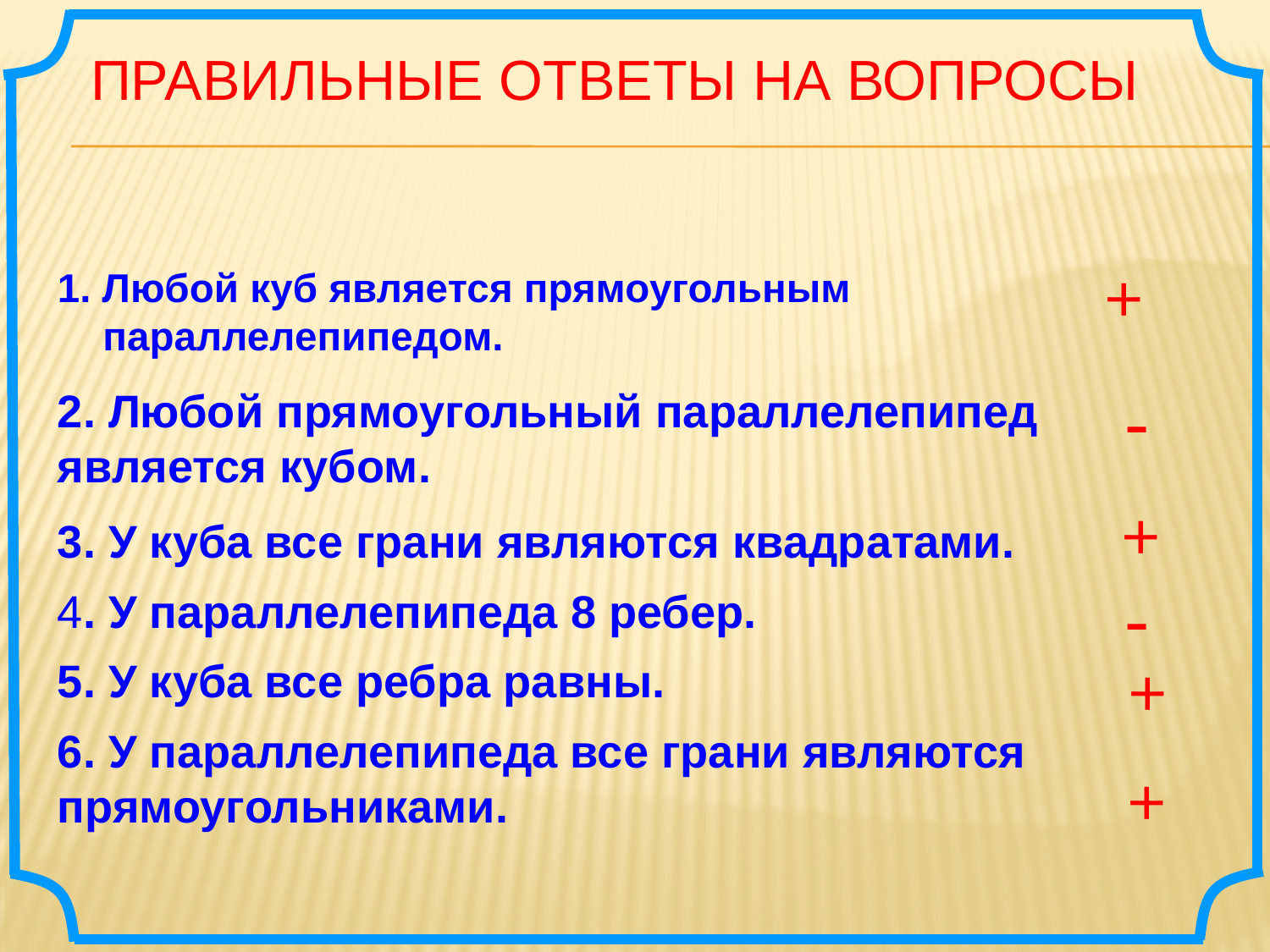

# Правильные ответы на вопросы
+
1. Любой куб является прямоугольным параллелепипедом.
2. Любой прямоугольный параллелепипед является кубом.
-
+
3. У куба все грани являются квадратами.
-
4. У параллелепипеда 8 ребер.
5. У куба все ребра равны.
+
6. У параллелепипеда все грани являются прямоугольниками.
+